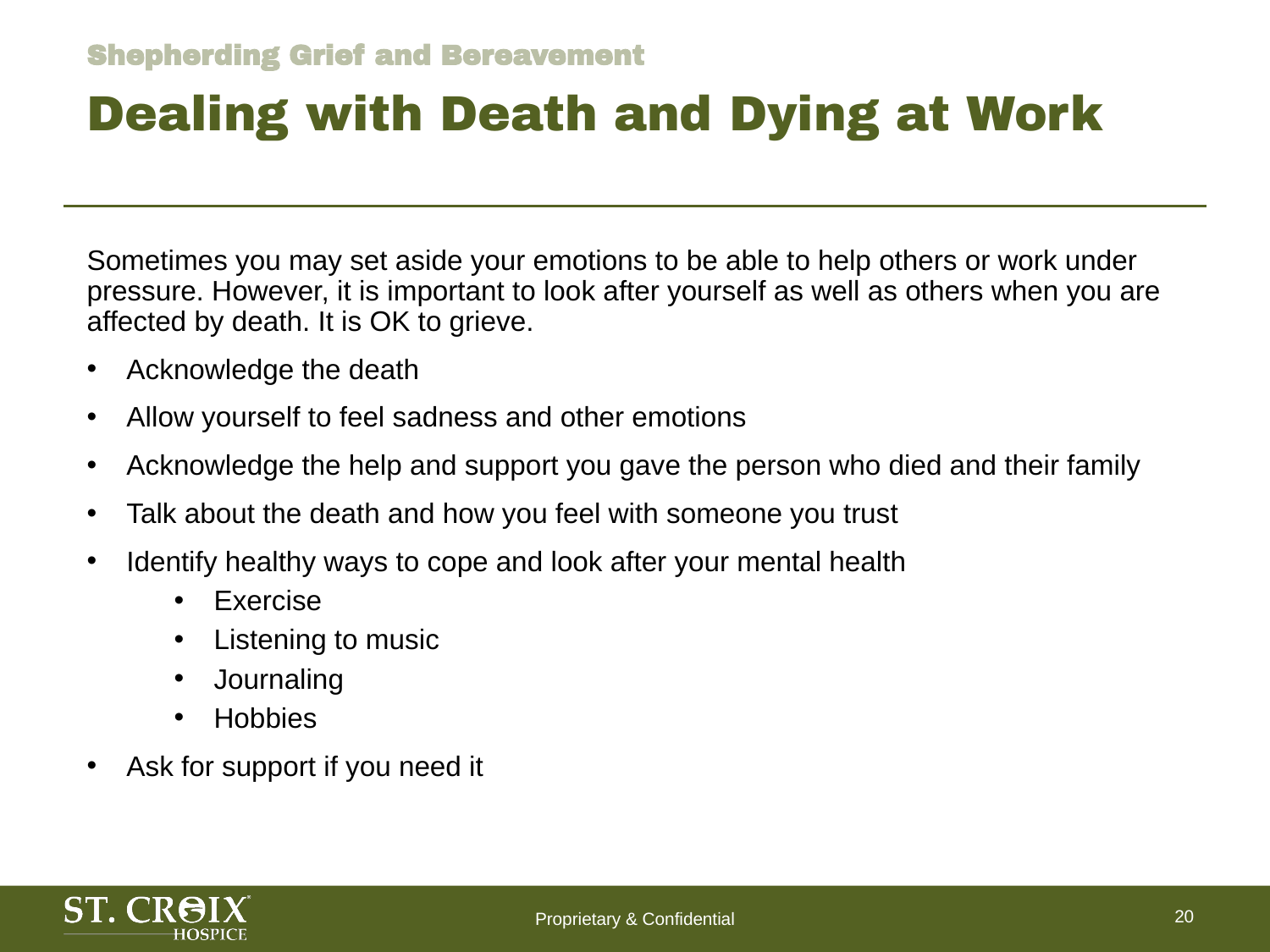

# Shepherding Grief and Bereavement
Dealing with Death and Dying at Work

Sometimes you may set aside your emotions to be able to help others or work under pressure. However, it is important to look after yourself as well as others when you are affected by death. It is OK to grieve.
Acknowledge the death
Allow yourself to feel sadness and other emotions
Acknowledge the help and support you gave the person who died and their family
Talk about the death and how you feel with someone you trust
Identify healthy ways to cope and look after your mental health
Exercise
Listening to music
Journaling
Hobbies
Ask for support if you need it